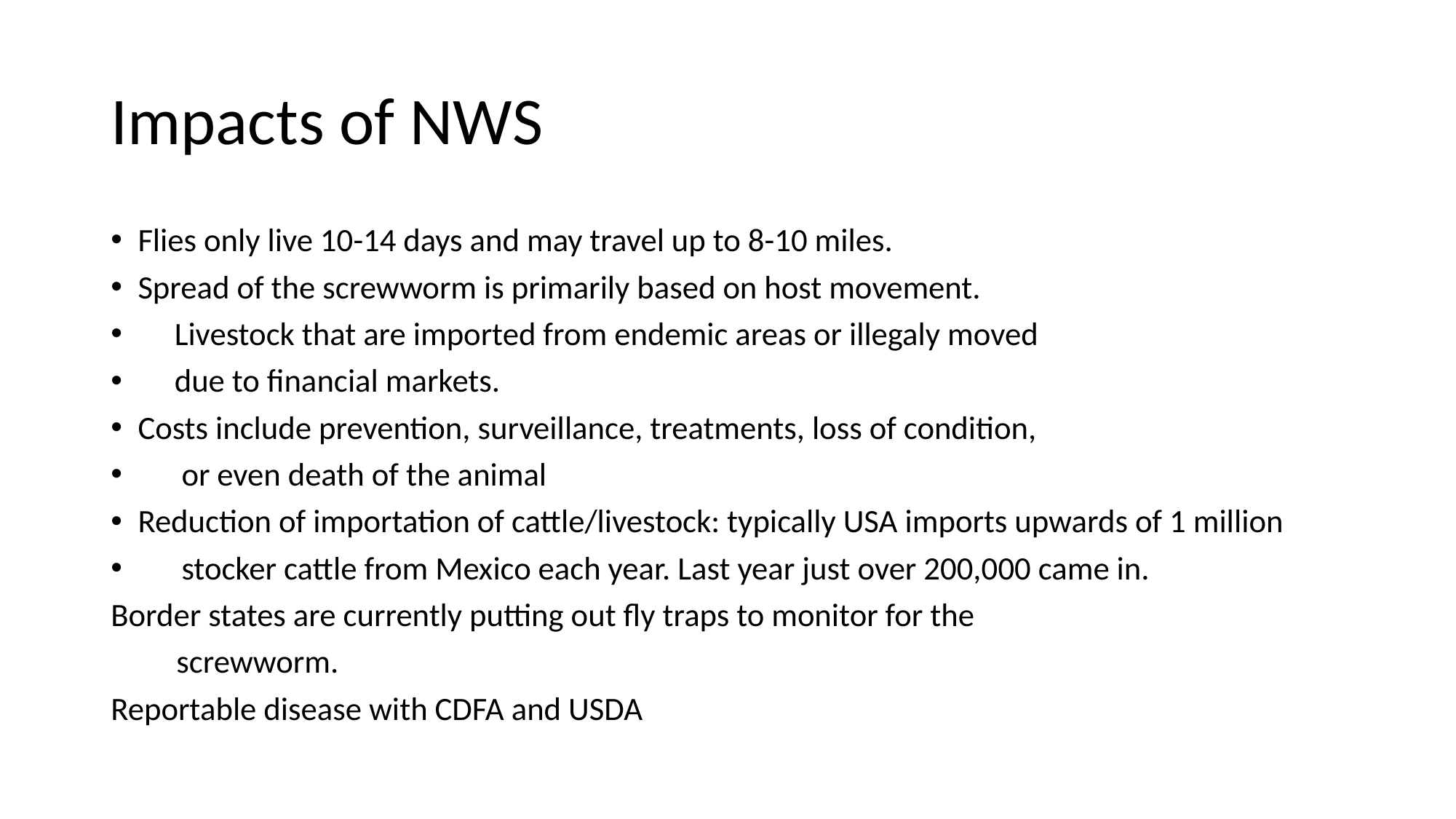

# Impacts of NWS
Flies only live 10-14 days and may travel up to 8-10 miles.
Spread of the screwworm is primarily based on host movement.
     Livestock that are imported from endemic areas or illegaly moved
     due to financial markets.
Costs include prevention, surveillance, treatments, loss of condition,
      or even death of the animal
Reduction of importation of cattle/livestock: typically USA imports upwards of 1 million
      stocker cattle from Mexico each year. Last year just over 200,000 came in.
Border states are currently putting out fly traps to monitor for the
         screwworm.
Reportable disease with CDFA and USDA